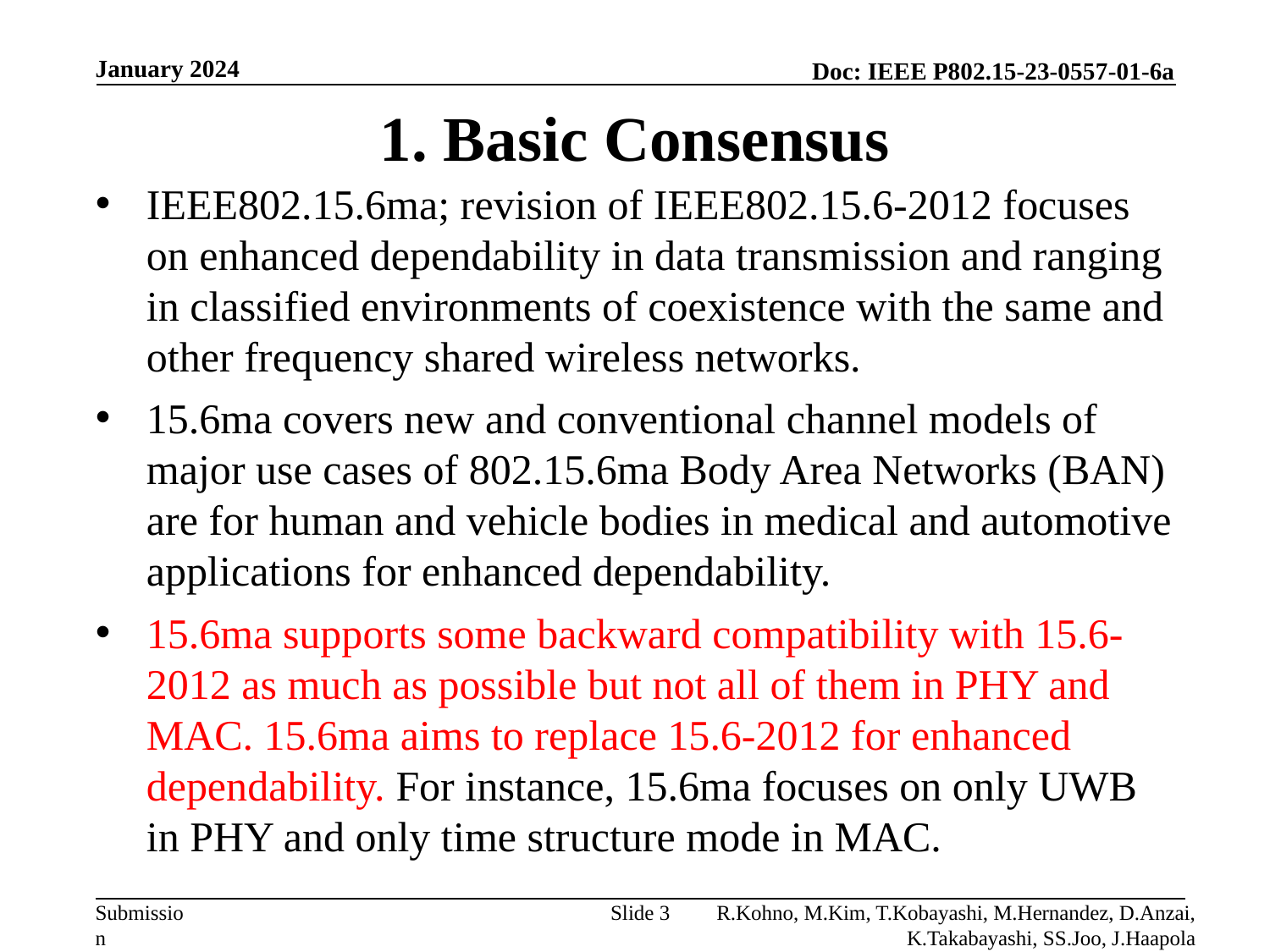

January 2024
# 1. Basic Consensus
IEEE802.15.6ma; revision of IEEE802.15.6-2012 focuses on enhanced dependability in data transmission and ranging in classified environments of coexistence with the same and other frequency shared wireless networks.
15.6ma covers new and conventional channel models of major use cases of 802.15.6ma Body Area Networks (BAN) are for human and vehicle bodies in medical and automotive applications for enhanced dependability.
15.6ma supports some backward compatibility with 15.6-2012 as much as possible but not all of them in PHY and MAC. 15.6ma aims to replace 15.6-2012 for enhanced dependability. For instance, 15.6ma focuses on only UWB in PHY and only time structure mode in MAC.

Slide 3
R.Kohno, M.Kim, T.Kobayashi, M.Hernandez, D.Anzai, K.Takabayashi, SS.Joo, J.Haapola